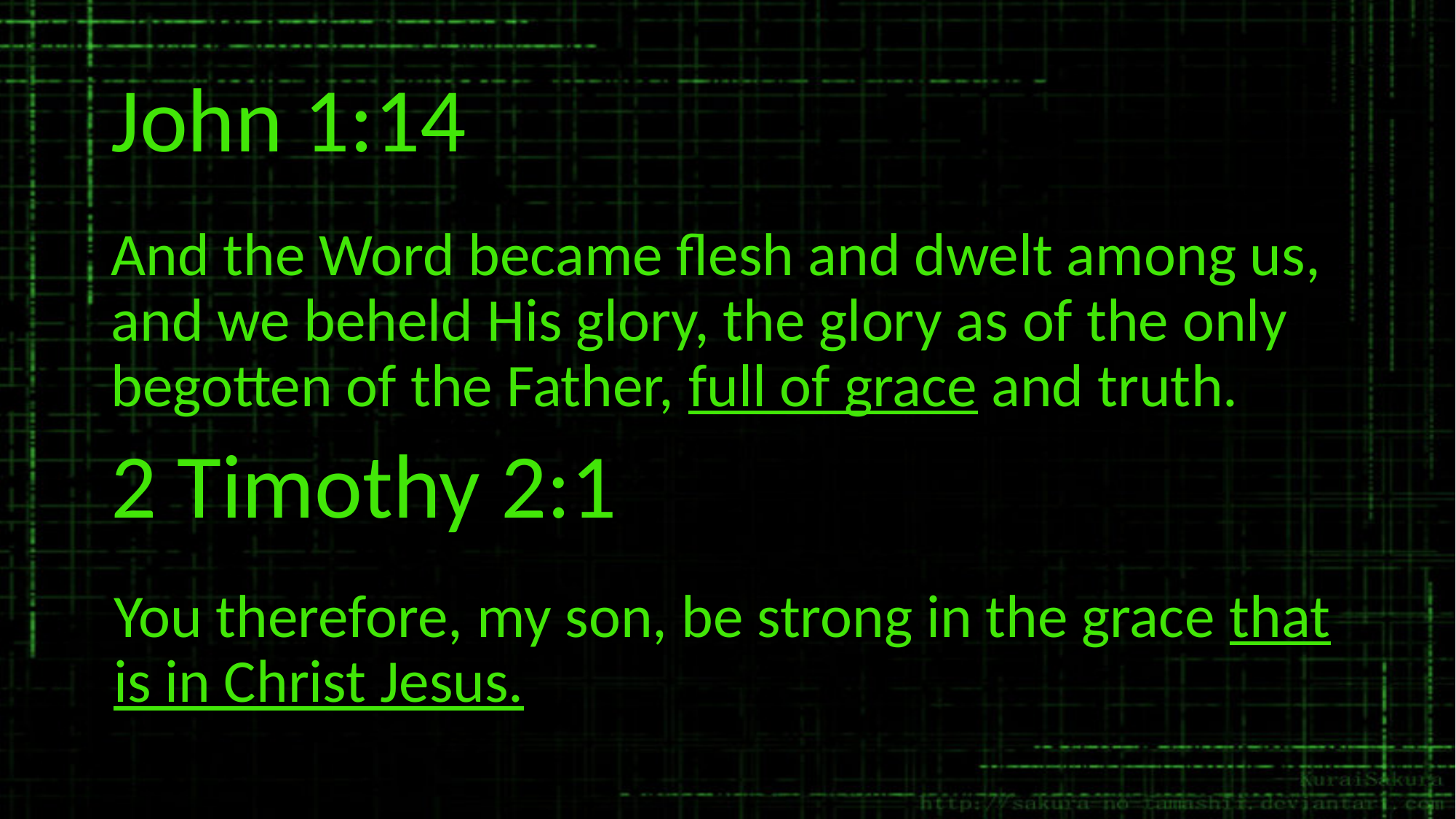

# John 1:14
And the Word became flesh and dwelt among us, and we beheld His glory, the glory as of the only begotten of the Father, full of grace and truth.
2 Timothy 2:1
You therefore, my son, be strong in the grace that is in Christ Jesus.